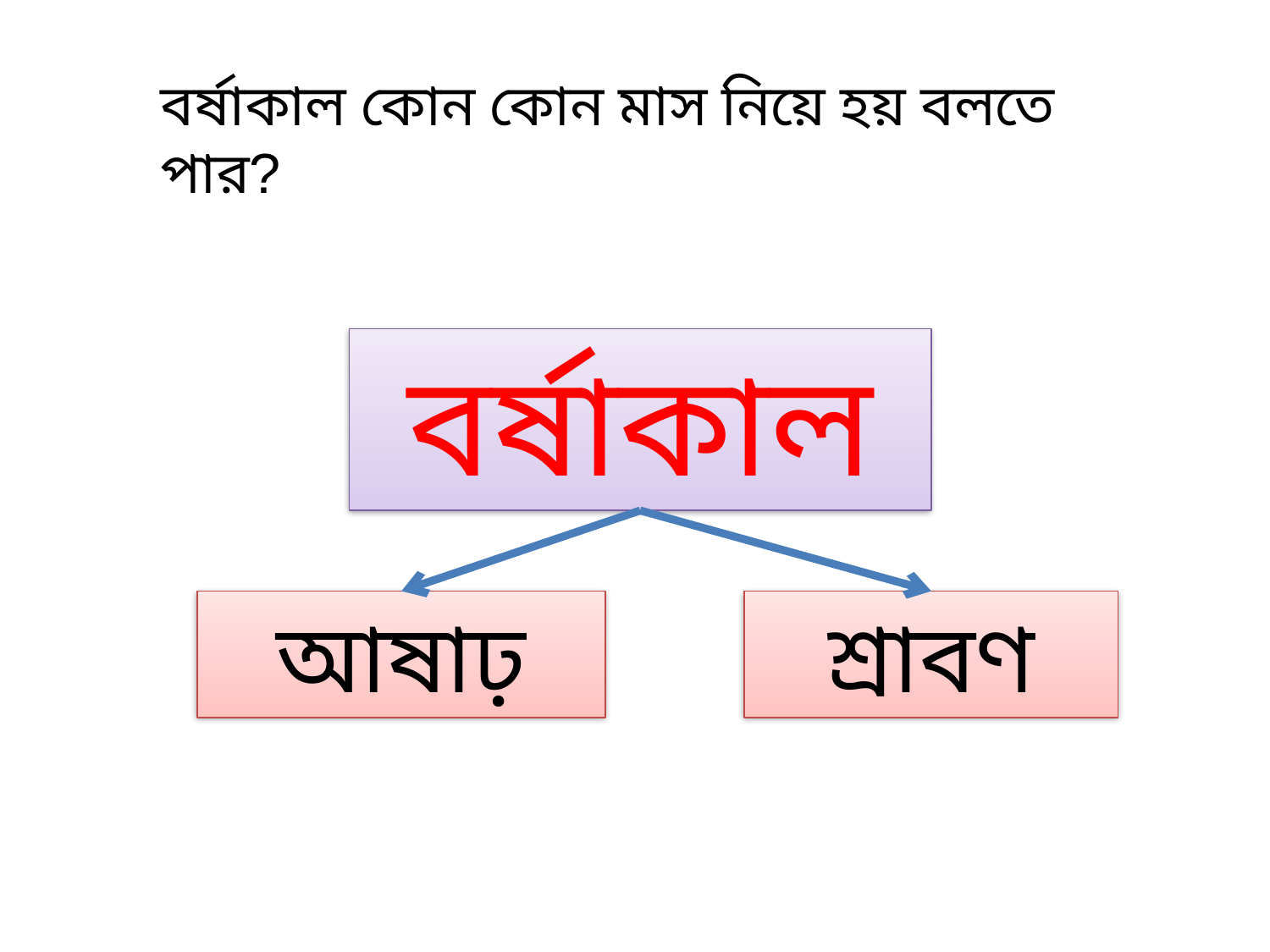

বর্ষাকাল কোন কোন মাস নিয়ে হয় বলতে পার?
বর্ষাকাল
আষাঢ়
শ্রাবণ